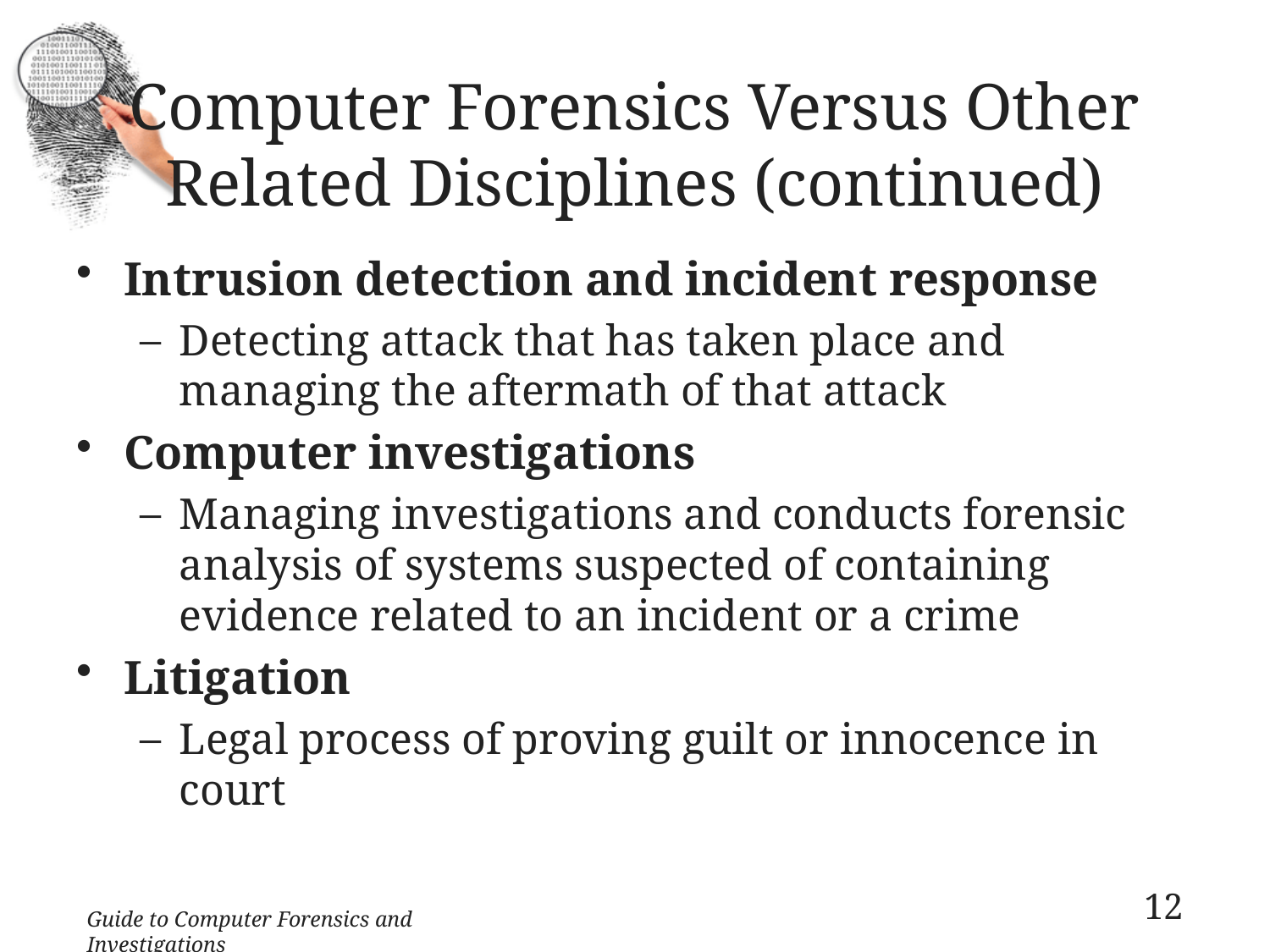

# Computer Forensics Versus Other Related Disciplines (continued)
Intrusion detection and incident response
Detecting attack that has taken place and managing the aftermath of that attack
Computer investigations
Managing investigations and conducts forensic analysis of systems suspected of containing evidence related to an incident or a crime
Litigation
Legal process of proving guilt or innocence in court
12
Guide to Computer Forensics and Investigations